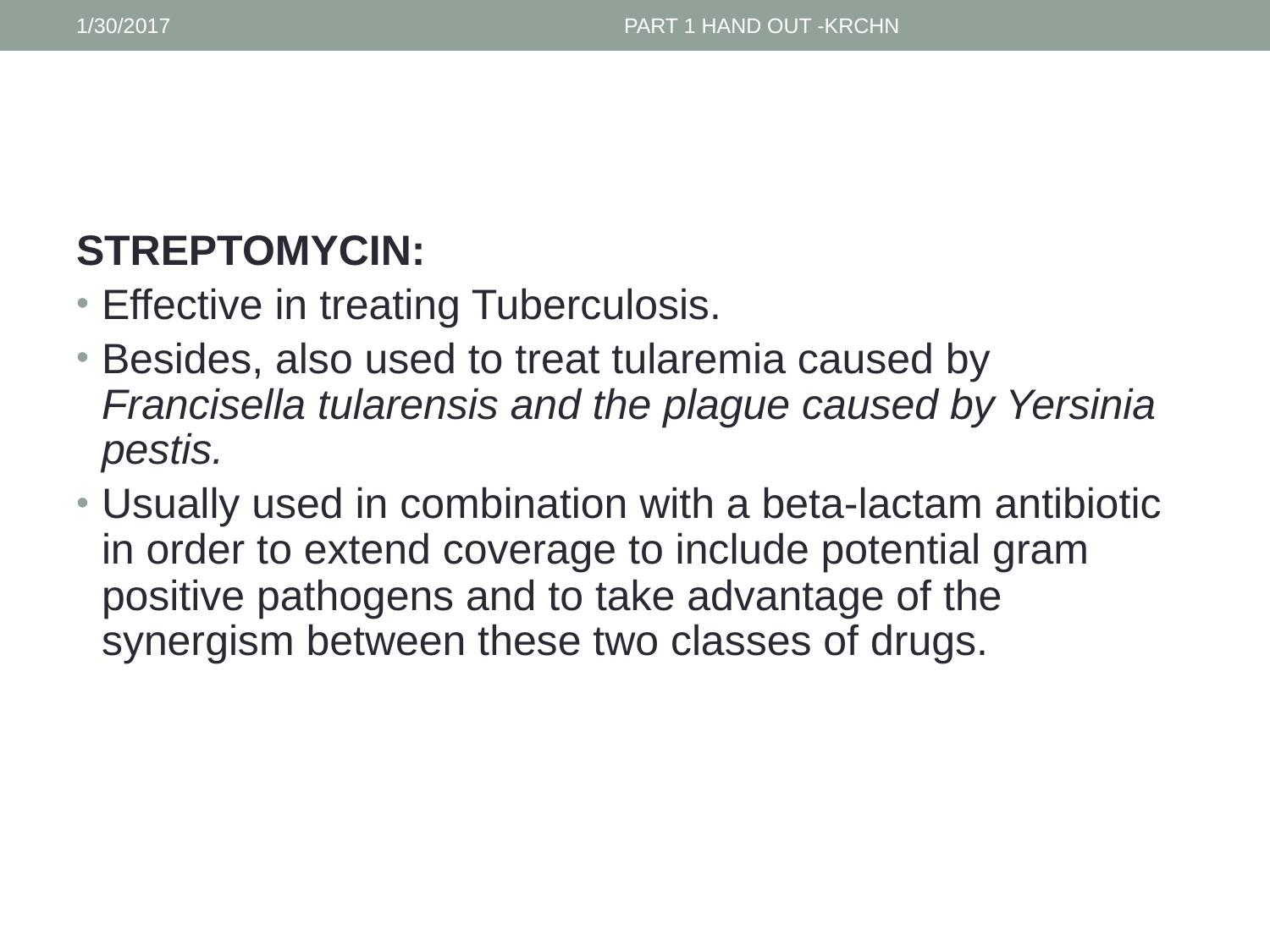

1/30/2017
PART 1 HAND OUT -KRCHN
#
STREPTOMYCIN:
Effective in treating Tuberculosis.
Besides, also used to treat tularemia caused by Francisella tularensis and the plague caused by Yersinia pestis.
Usually used in combination with a beta-lactam antibiotic in order to extend coverage to include potential gram positive pathogens and to take advantage of the synergism between these two classes of drugs.